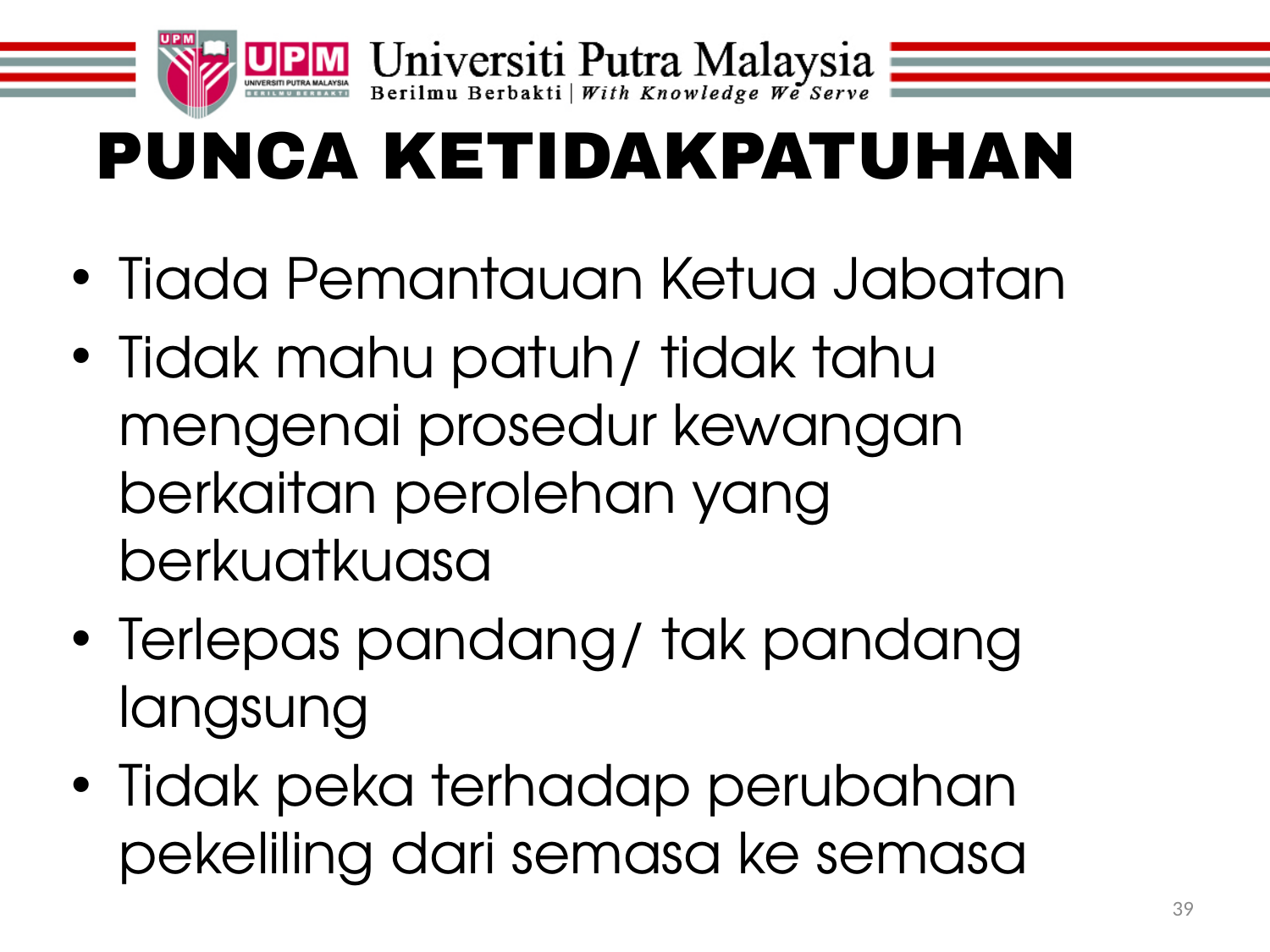

# PUNCA KETIDAKPATUHAN
Tiada Pemantauan Ketua Jabatan
Tidak mahu patuh/ tidak tahu mengenai prosedur kewangan berkaitan perolehan yang berkuatkuasa
Terlepas pandang/ tak pandang langsung
Tidak peka terhadap perubahan pekeliling dari semasa ke semasa

39